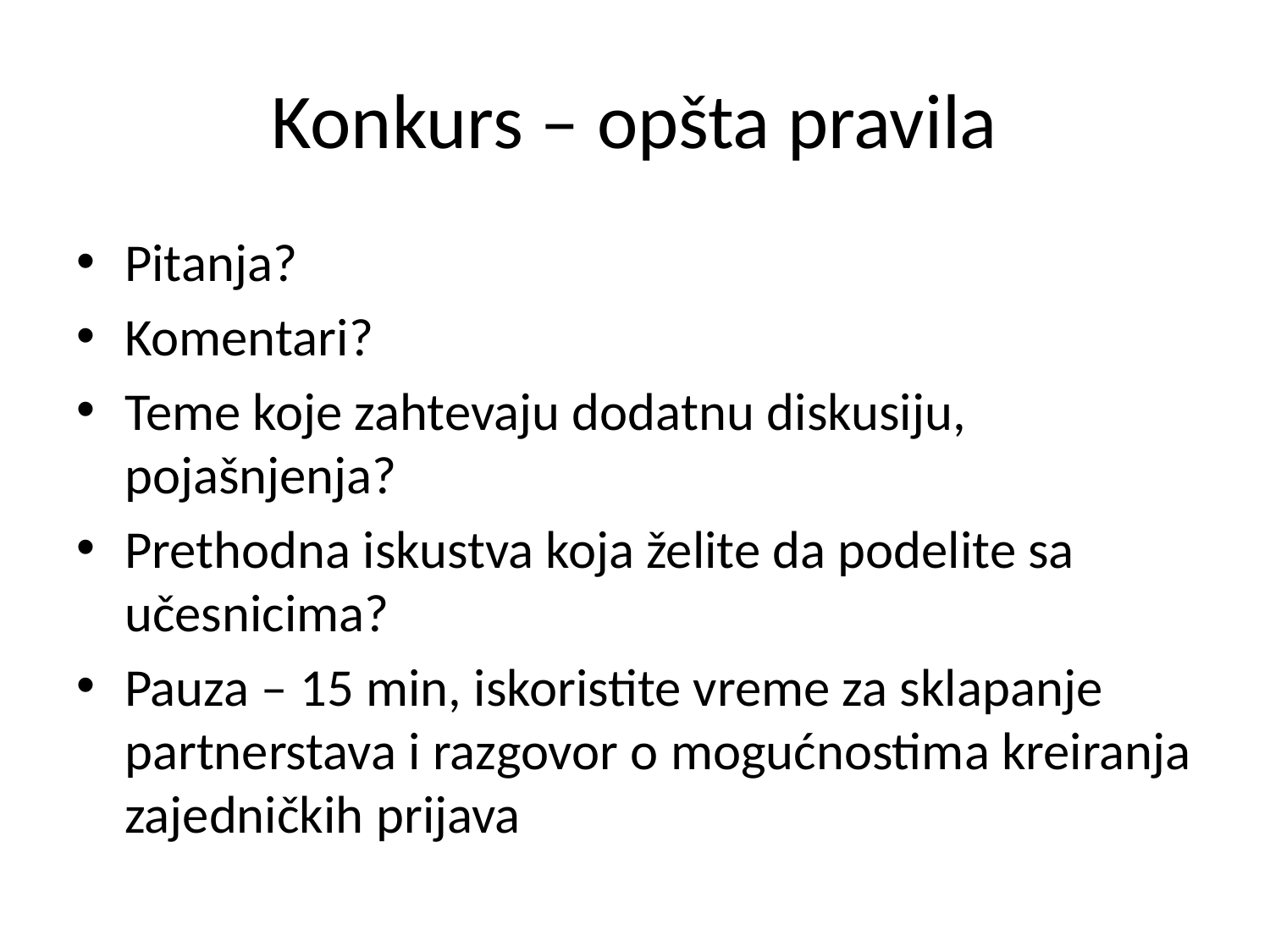

# Konkurs – opšta pravila
Pitanja?
Komentari?
Teme koje zahtevaju dodatnu diskusiju, pojašnjenja?
Prethodna iskustva koja želite da podelite sa učesnicima?
Pauza – 15 min, iskoristite vreme za sklapanje partnerstava i razgovor o mogućnostima kreiranja zajedničkih prijava